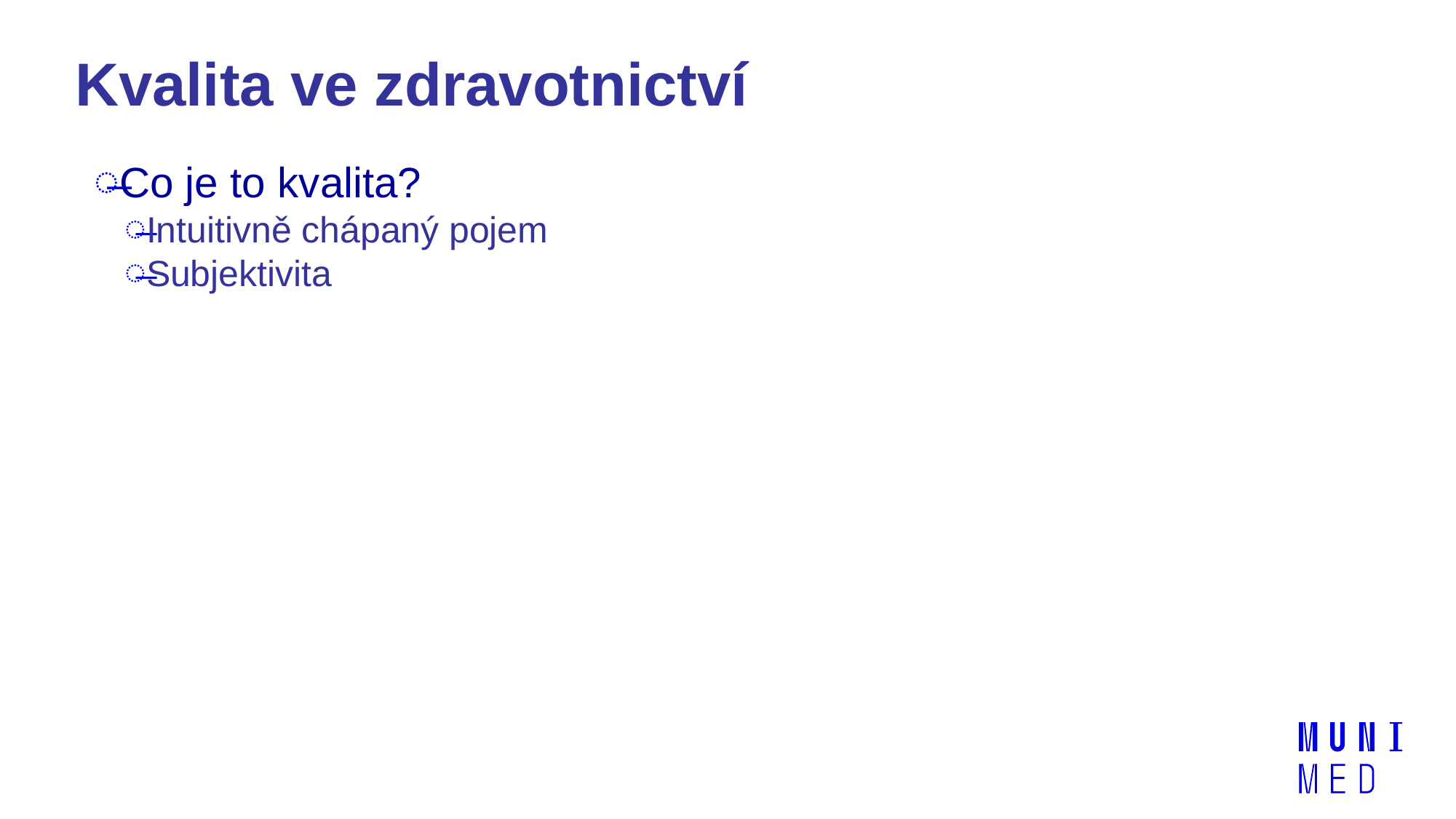

# Kvalita ve zdravotnictví
Co je to kvalita?
Intuitivně chápaný pojem
Subjektivita